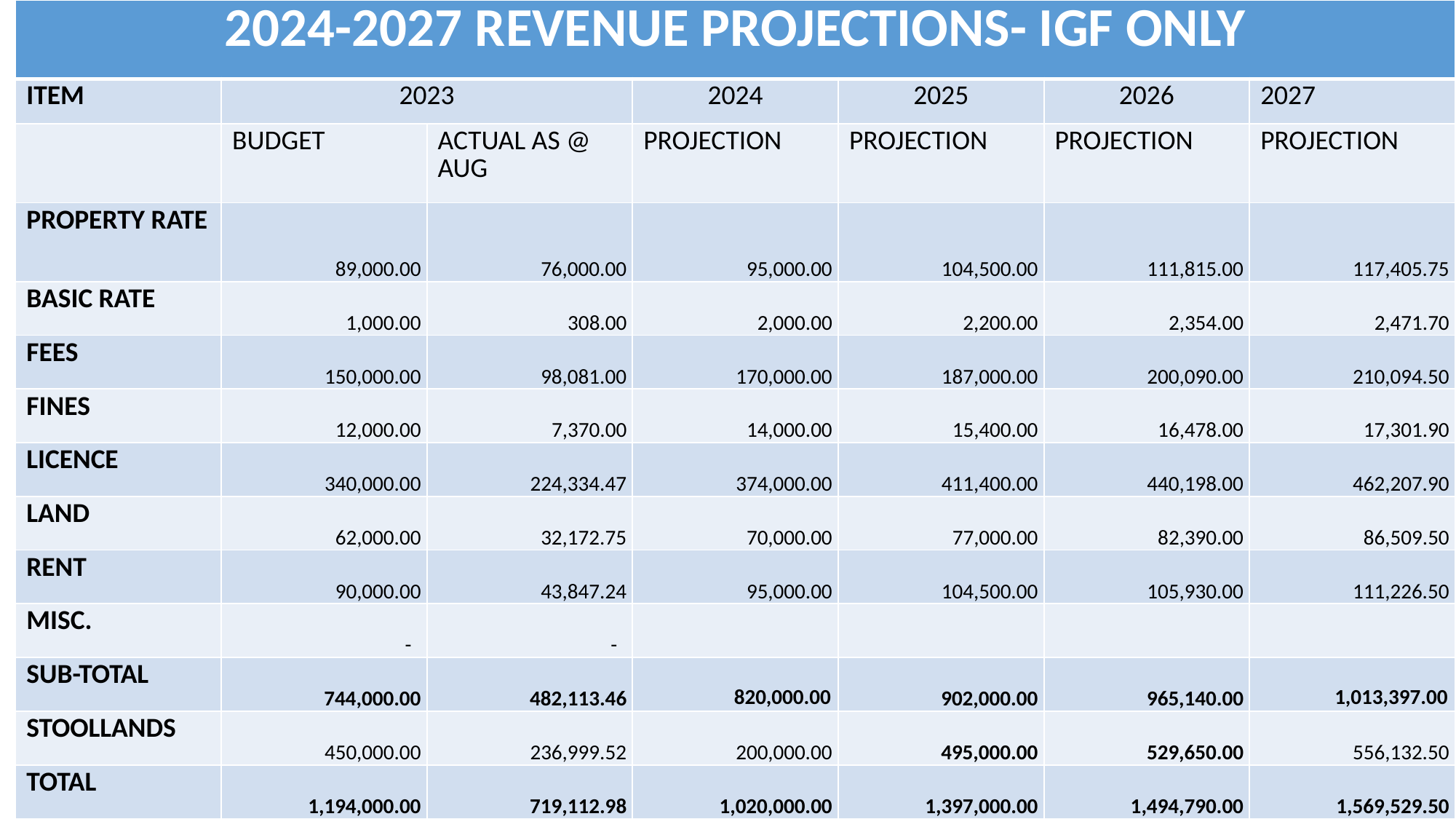

| 2024-2027 REVENUE PROJECTIONS- IGF ONLY |  |  |  |  |  |  |
| --- | --- | --- | --- | --- | --- | --- |
| ITEM | 2023 |  | 2024 | 2025 | 2026 | 2027 |
|  | BUDGET | ACTUAL AS @ AUG | PROJECTION | PROJECTION | PROJECTION | PROJECTION |
| PROPERTY RATE | 89,000.00 | 76,000.00 | 95,000.00 | 104,500.00 | 111,815.00 | 117,405.75 |
| BASIC RATE | 1,000.00 | 308.00 | 2,000.00 | 2,200.00 | 2,354.00 | 2,471.70 |
| FEES | 150,000.00 | 98,081.00 | 170,000.00 | 187,000.00 | 200,090.00 | 210,094.50 |
| FINES | 12,000.00 | 7,370.00 | 14,000.00 | 15,400.00 | 16,478.00 | 17,301.90 |
| LICENCE | 340,000.00 | 224,334.47 | 374,000.00 | 411,400.00 | 440,198.00 | 462,207.90 |
| LAND | 62,000.00 | 32,172.75 | 70,000.00 | 77,000.00 | 82,390.00 | 86,509.50 |
| RENT | 90,000.00 | 43,847.24 | 95,000.00 | 104,500.00 | 105,930.00 | 111,226.50 |
| MISC. | - | - |  |  |  |  |
| SUB-TOTAL | 744,000.00 | 482,113.46 | 820,000.00 | 902,000.00 | 965,140.00 | 1,013,397.00 |
| STOOLLANDS | 450,000.00 | 236,999.52 | 200,000.00 | 495,000.00 | 529,650.00 | 556,132.50 |
| TOTAL | 1,194,000.00 | 719,112.98 | 1,020,000.00 | 1,397,000.00 | 1,494,790.00 | 1,569,529.50 |
32